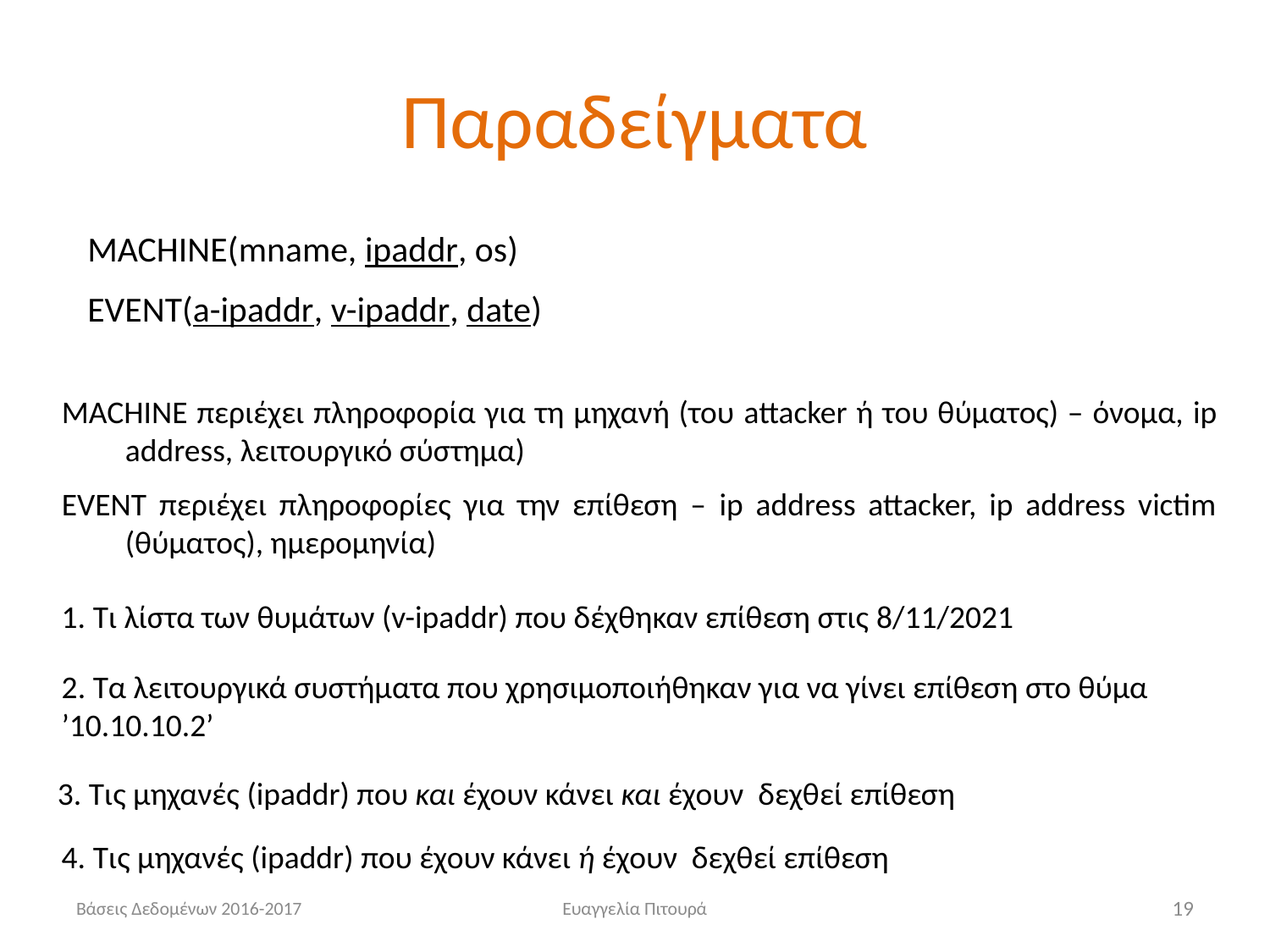

# Παραδείγματα
MACHINE(mname, ipaddr, os)
EVENT(a-ipaddr, v-ipaddr, date)
MACHINE περιέχει πληροφορία για τη μηχανή (του attacker ή του θύματος) – όνομα, ip address, λειτουργικό σύστημα)
EVENT περιέχει πληροφορίες για την επίθεση – ip address attacker, ip address victim (θύματος), ημερομηνία)
1. Τι λίστα των θυμάτων (v-ipaddr) που δέχθηκαν επίθεση στις 8/11/2021
2. Τα λειτουργικά συστήματα που χρησιμοποιήθηκαν για να γίνει επίθεση στο θύμα ’10.10.10.2’
3. Τις μηχανές (ipaddr) που και έχουν κάνει και έχουν  δεχθεί επίθεση
4. Τις μηχανές (ipaddr) που έχουν κάνει ή έχουν  δεχθεί επίθεση
Βάσεις Δεδομένων 2016-2017
Ευαγγελία Πιτουρά
19